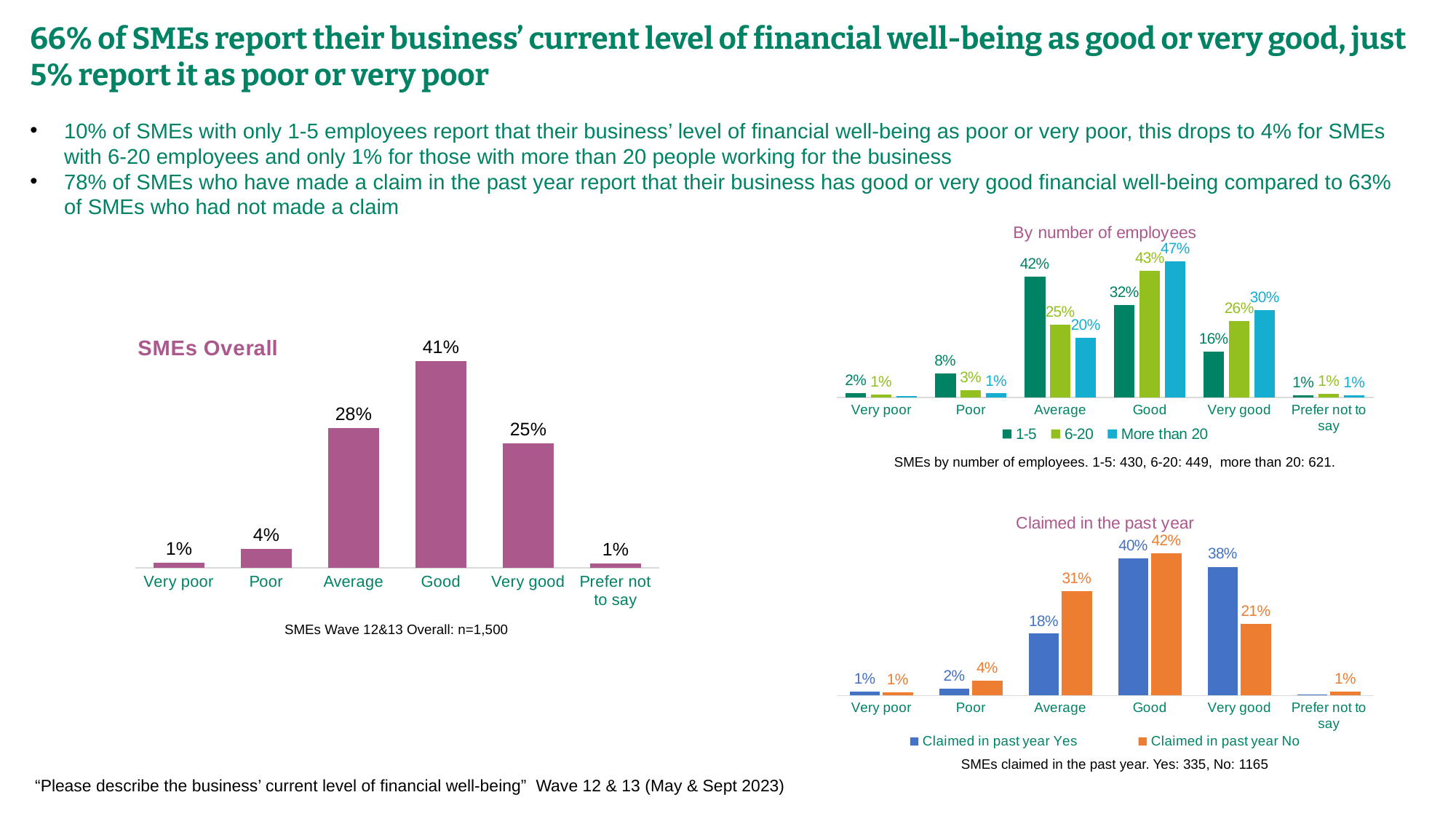

66% of SMEs report their business’ current level of financial well-being as good or very good, just 5% report it as poor or very poor

10% of SMEs with only 1-5 employees report that their business’ level of financial well-being as poor or very poor, this drops to 4% for SMEs with 6-20 employees and only 1% for those with more than 20 people working for the business
78% of SMEs who have made a claim in the past year report that their business has good or very good financial well-being compared to 63% of SMEs who had not made a claim

### Chart: By number of employees

| Category | 1-5 | 6-20 | More than 20 |
|---|---|---|---|
| Very poor | 0.01627906977 | 0.01113585746 | 0.0048309178800000005 |
| Poor | 0.08372093022999999 | 0.02672605791 | 0.01449275362 |
| Average | 0.41627906977 | 0.25167037862 | 0.20450885668000002 |
| Good | 0.31860465116000003 | 0.43429844098 | 0.46698872786 |
| Very good | 0.15813953488 | 0.26280623608 | 0.30112721417 |
| Prefer not to say | 0.00697674419 | 0.01336302895 | 0.008051529790000001 |

### Chart: SMEs Overall

| Category |  |
|---|---|
| Very poor | 0.01 |
| Poor | 0.038 |
| Average | 0.27933333333 |
| Good | 0.41466666666999996 |
| Very good | 0.24866666667 |
| Prefer not to say | 0.00933333333 |
SMEs by number of employees. 1-5: 430, 6-20: 449,  more than 20: 621.

### Chart: Claimed in the past year

| Category | Claimed in past year | Claimed in past year |
|---|---|---|
| Very poor | 0.01194029851 | 0.00944206009 |
| Poor | 0.02089552239 | 0.04291845494 |
| Average | 0.18208955224 | 0.30729613734 |
| Good | 0.40298507463 | 0.41802575107 |
| Very good | 0.37910447761 | 0.21115879828 |
| Prefer not to say | 0.0029850746299999995 | 0.01115879828 |
SMEs Wave 12&13 Overall: n=1,500

SMEs claimed in the past year. Yes: 335, No: 1165
“Please describe the business’ current level of financial well-being”  Wave 12 & 13 (May & Sept 2023)